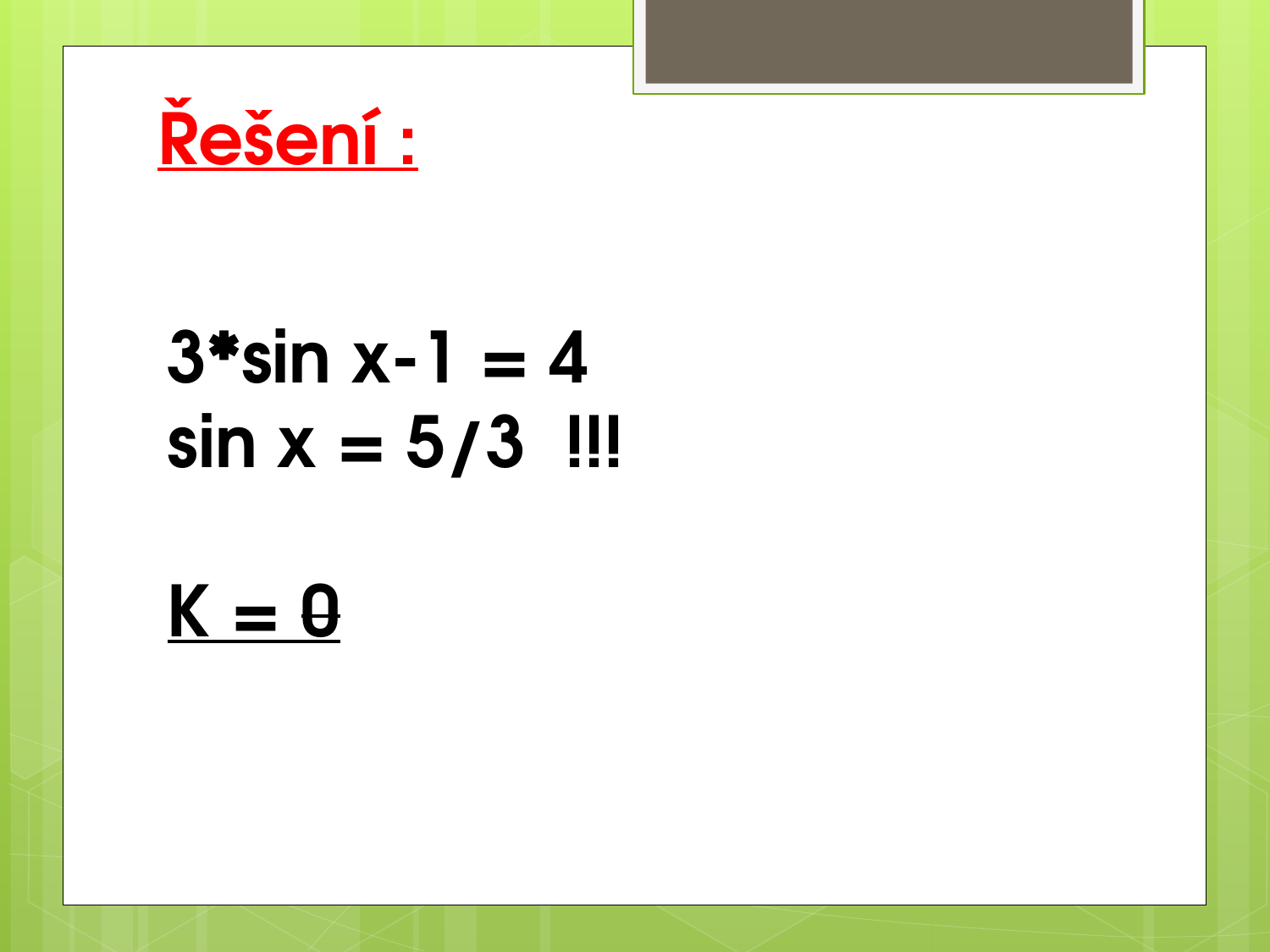

# Řešení :
3*sin x-1 = 4
sin x = 5/3  !!!

K = 0